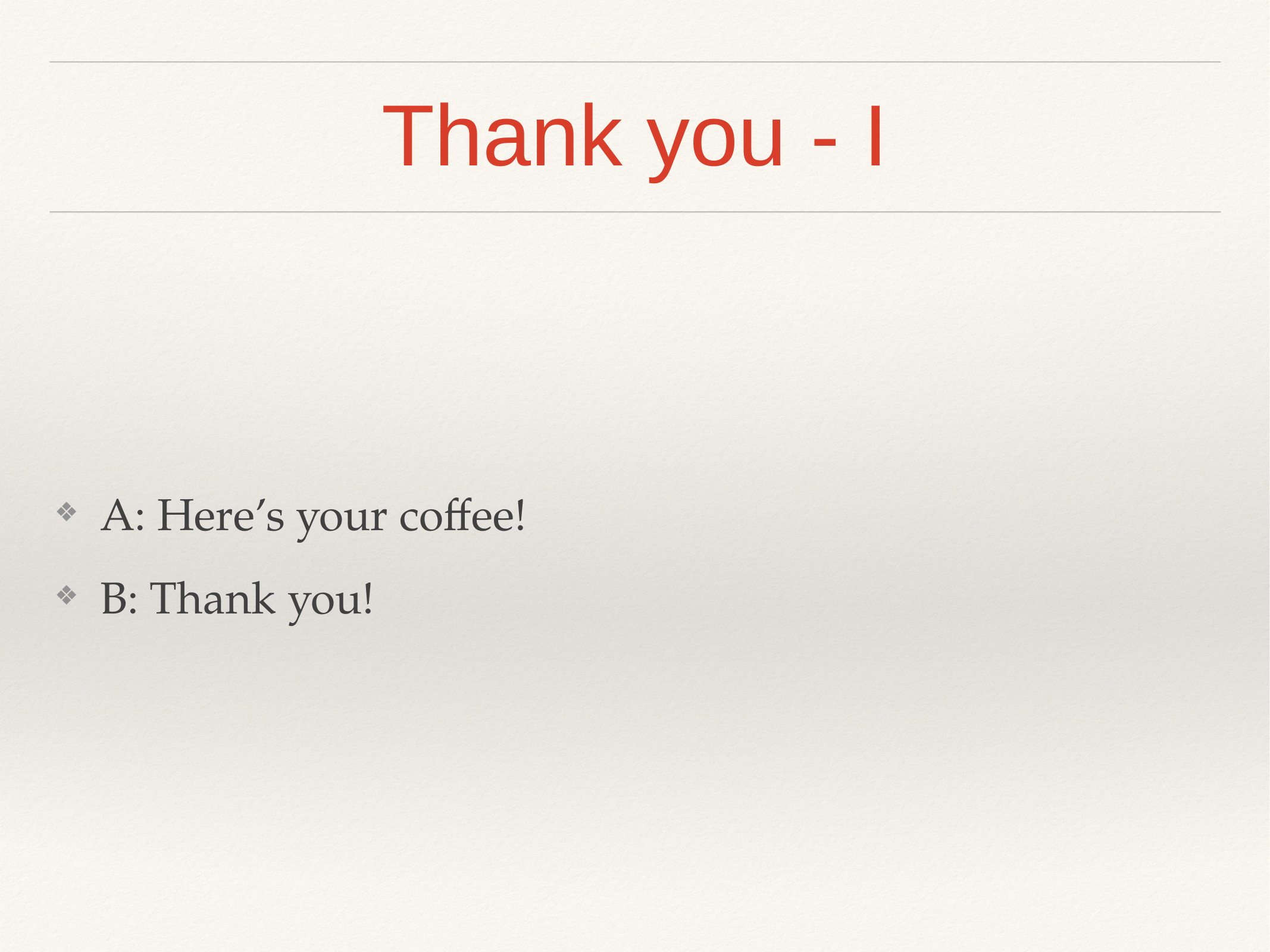

# Thank you - I
A: Here’s your coffee!
B: Thank you!